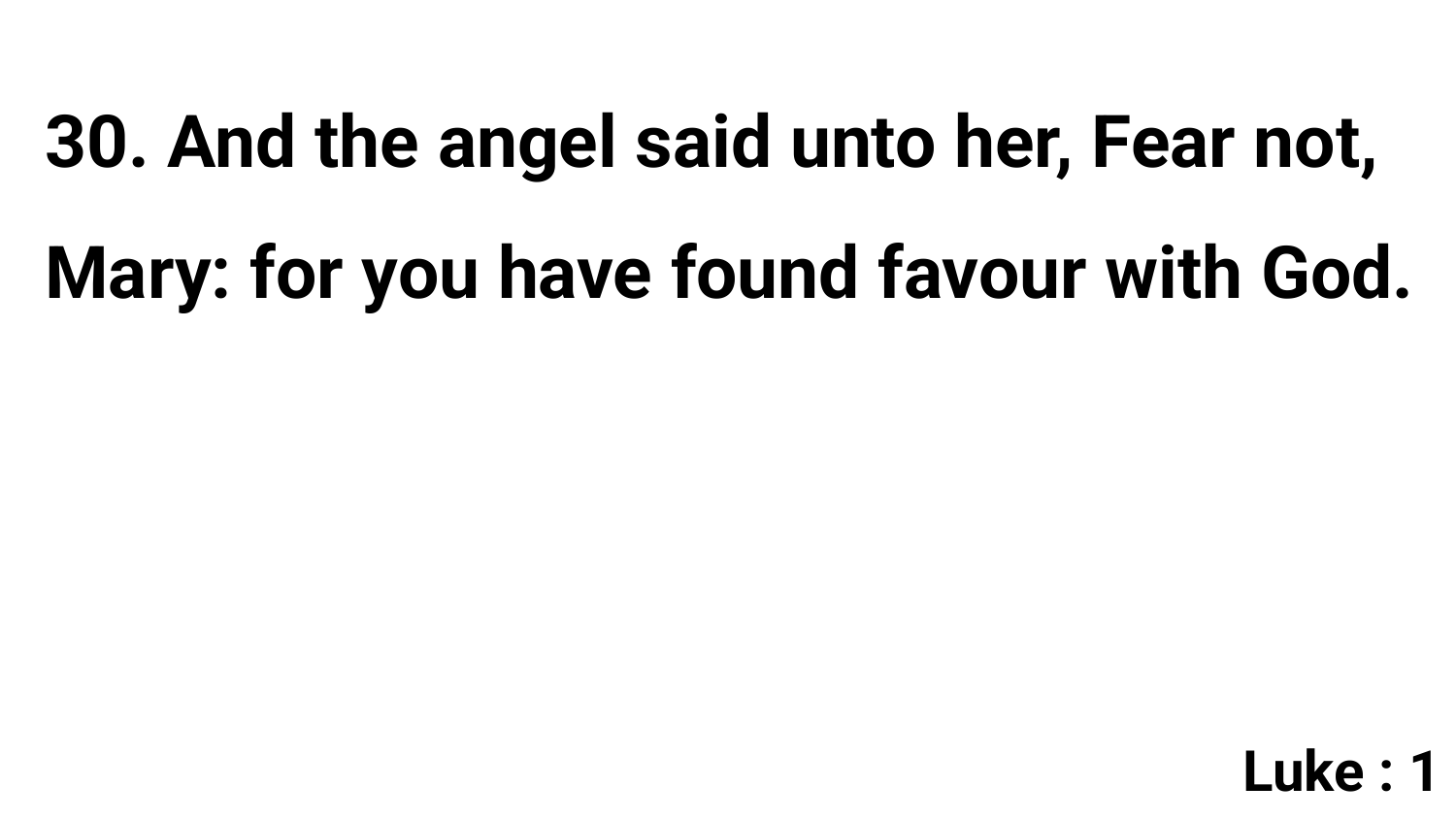

30. And the angel said unto her, Fear not, Mary: for you have found favour with God.
Luke : 1